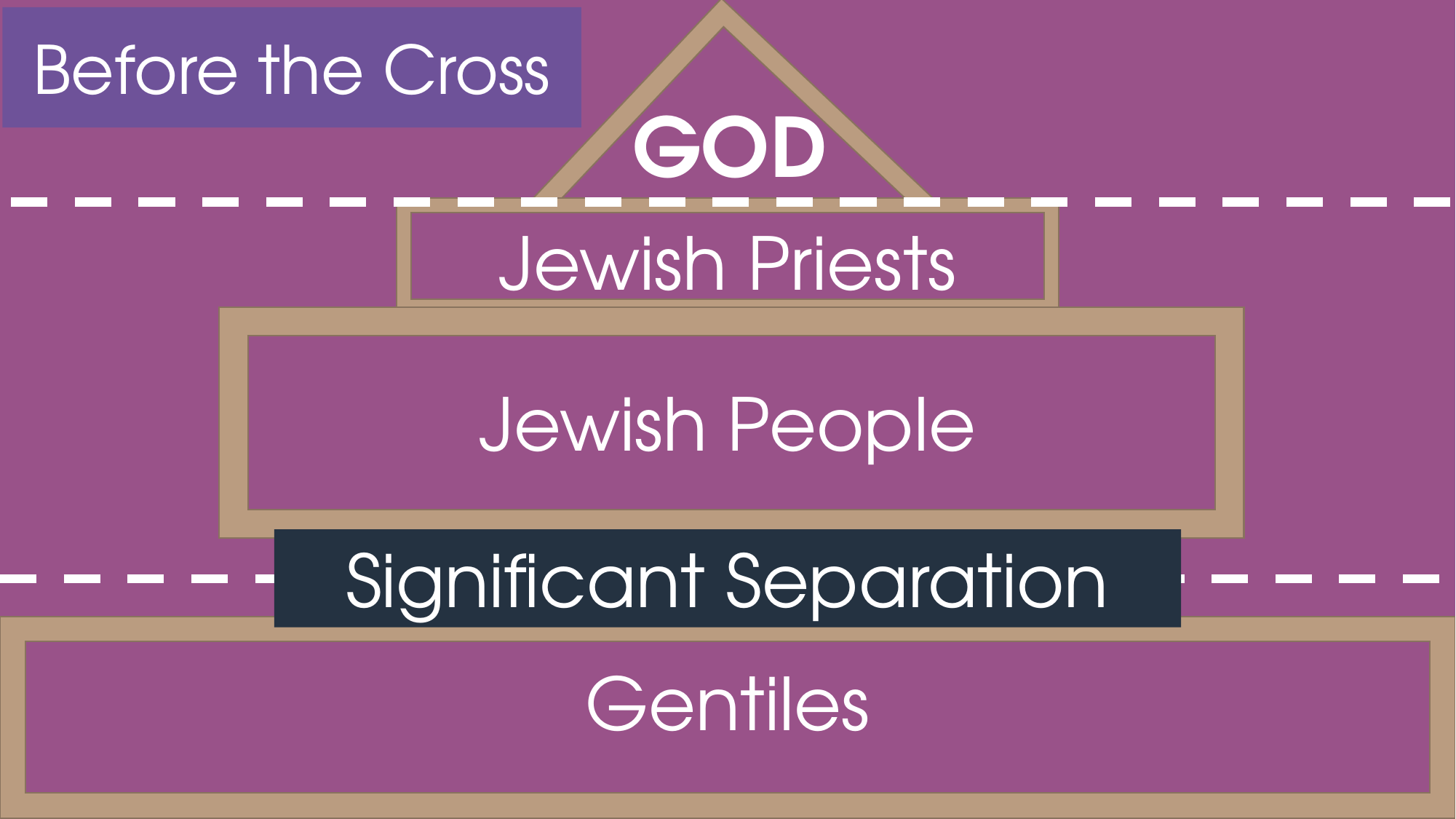

Before the Cross

GOD

Jewish Priests

Jewish People
Significant Separation

Gentiles